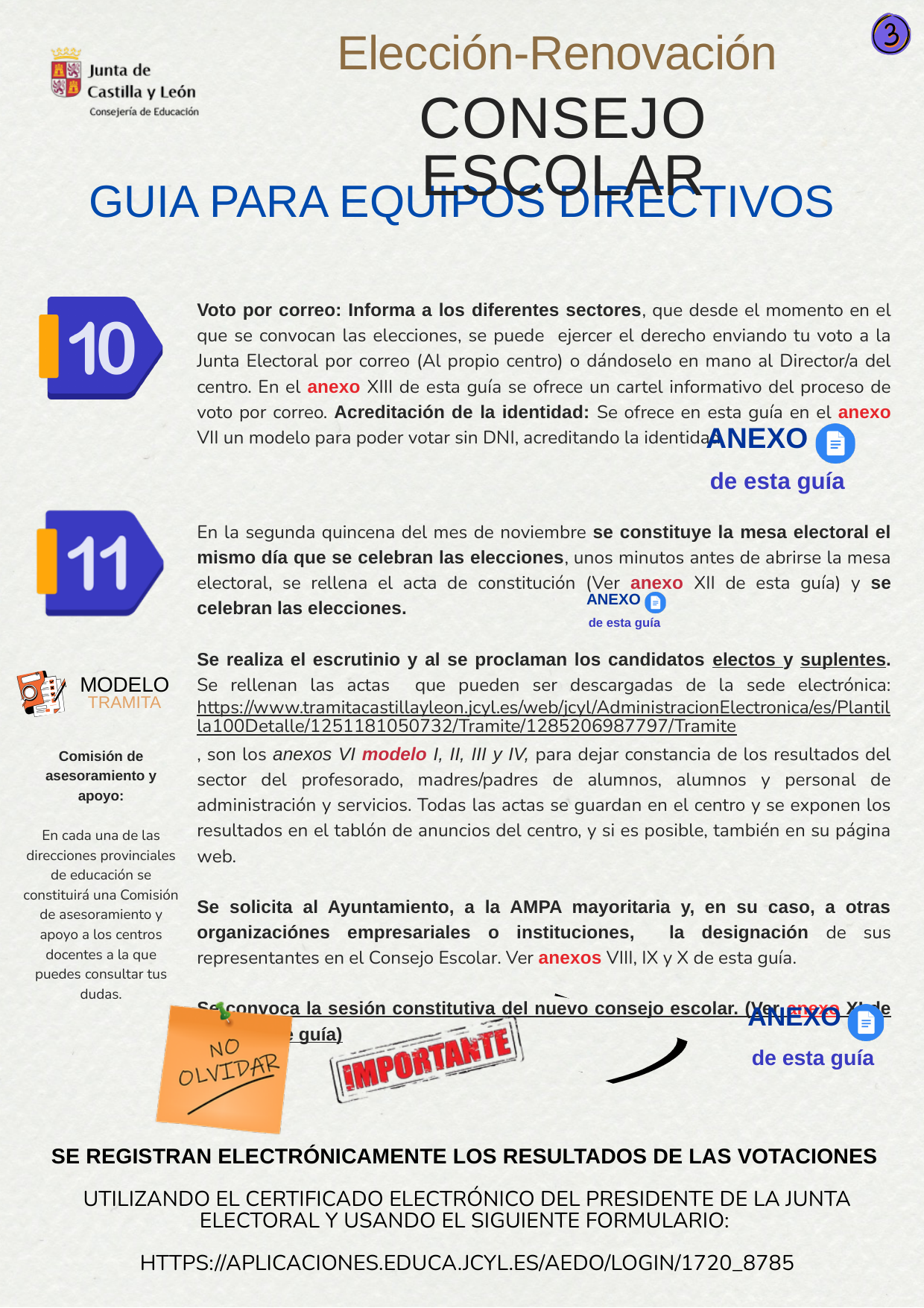

Elección-Renovación
CONSEJO ESCOLAR

GUIA PARA EQUIPOS DIRECTIVOS
Voto por correo: Informa a los diferentes sectores, que desde el momento en el que se convocan las elecciones, se puede  ejercer el derecho enviando tu voto a la Junta Electoral por correo (Al propio centro) o dándoselo en mano al Director/a del centro. En el anexo XIII de esta guía se ofrece un cartel informativo del proceso de voto por correo. Acreditación de la identidad: Se ofrece en esta guía en el anexo VII un modelo para poder votar sin DNI, acreditando la identidad.

ANEXO
de esta guía

En la segunda quincena del mes de noviembre se constituye la mesa electoral el mismo día que se celebran las elecciones, unos minutos antes de abrirse la mesa electoral, se rellena el acta de constitución (Ver anexo XII de esta guía) y se celebran las elecciones.

Se realiza el escrutinio y al se proclaman los candidatos electos y suplentes. Se rellenan las actas  que pueden ser descargadas de la sede electrónica: https://www.tramitacastillayleon.jcyl.es/web/jcyl/AdministracionElectronica/es/Plantilla100Detalle/1251181050732/Tramite/1285206987797/Tramite, son los anexos VI modelo I, II, III y IV, para dejar constancia de los resultados del sector del profesorado, madres/padres de alumnos, alumnos y personal de administración y servicios. Todas las actas se guardan en el centro y se exponen los resultados en el tablón de anuncios del centro, y si es posible, también en su página web.

Se solicita al Ayuntamiento, a la AMPA mayoritaria y, en su caso, a otras organizaciónes empresariales o instituciones,  la designación de sus representantes en el Consejo Escolar. Ver anexos VIII, IX y X de esta guía.

Se convoca la sesión constitutiva del nuevo consejo escolar. (Ver anexo XI de la presente guía)

ANEXO
de esta guía

MODELO
TRAMITA
Comisión de asesoramiento y apoyo:

En cada una de las direcciones provinciales de educación se constituirá una Comisión de asesoramiento y apoyo a los centros docentes a la que puedes consultar tus dudas.

ANEXO
de esta guía
SE REGISTRAN ELECTRÓNICAMENTE LOS RESULTADOS DE LAS VOTACIONES

 UTILIZANDO EL CERTIFICADO ELECTRÓNICO DEL PRESIDENTE DE LA JUNTA ELECTORAL Y USANDO EL SIGUIENTE FORMULARIO:

 HTTPS://APLICACIONES.EDUCA.JCYL.ES/AEDO/LOGIN/1720_8785